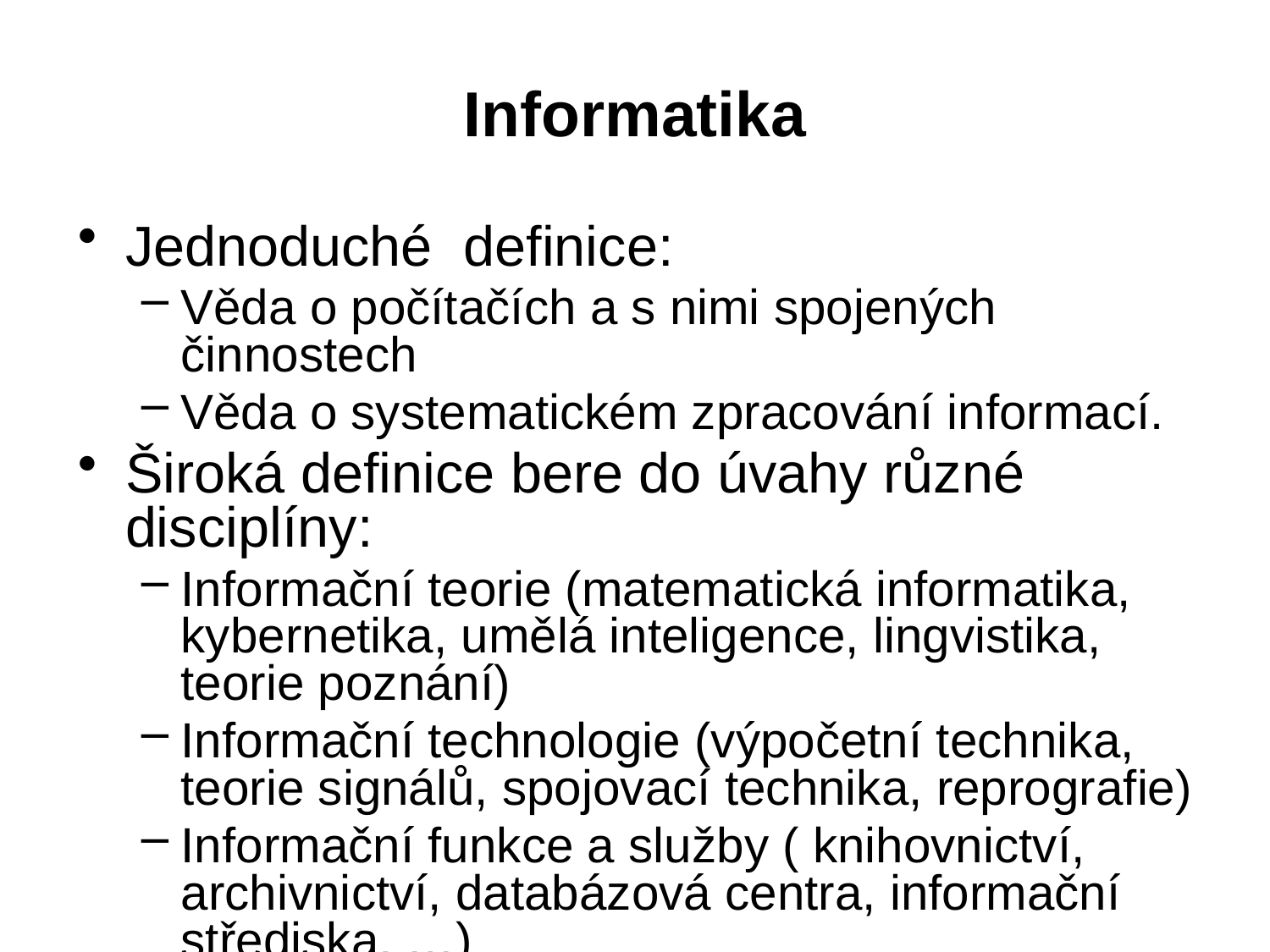

# Informatika
Jednoduché  definice:
Věda o počítačích a s nimi spojených činnostech
Věda o systematickém zpracování informací.
Široká definice bere do úvahy různé disciplíny:
Informační teorie (matematická informatika, kybernetika, umělá inteligence, lingvistika, teorie poznání)
Informační technologie (výpočetní technika, teorie signálů, spojovací technika, reprografie)
Informační funkce a služby ( knihovnictví, archivnictví, databázová centra, informační střediska, …)
Zdroj: http://hasl.slamow.info/isp/1.htm
2